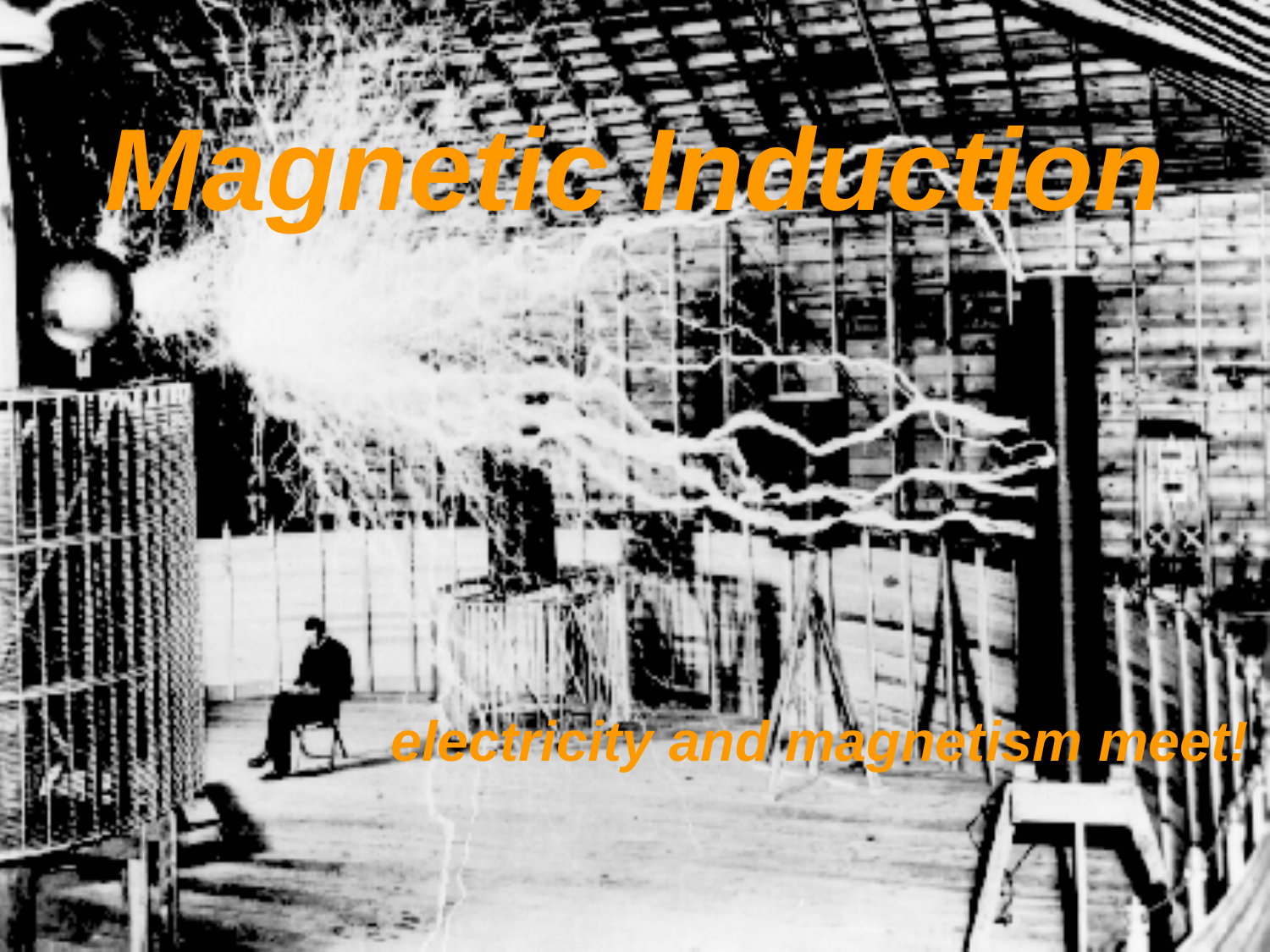

# Magnetic Induction
electricity and magnetism meet!